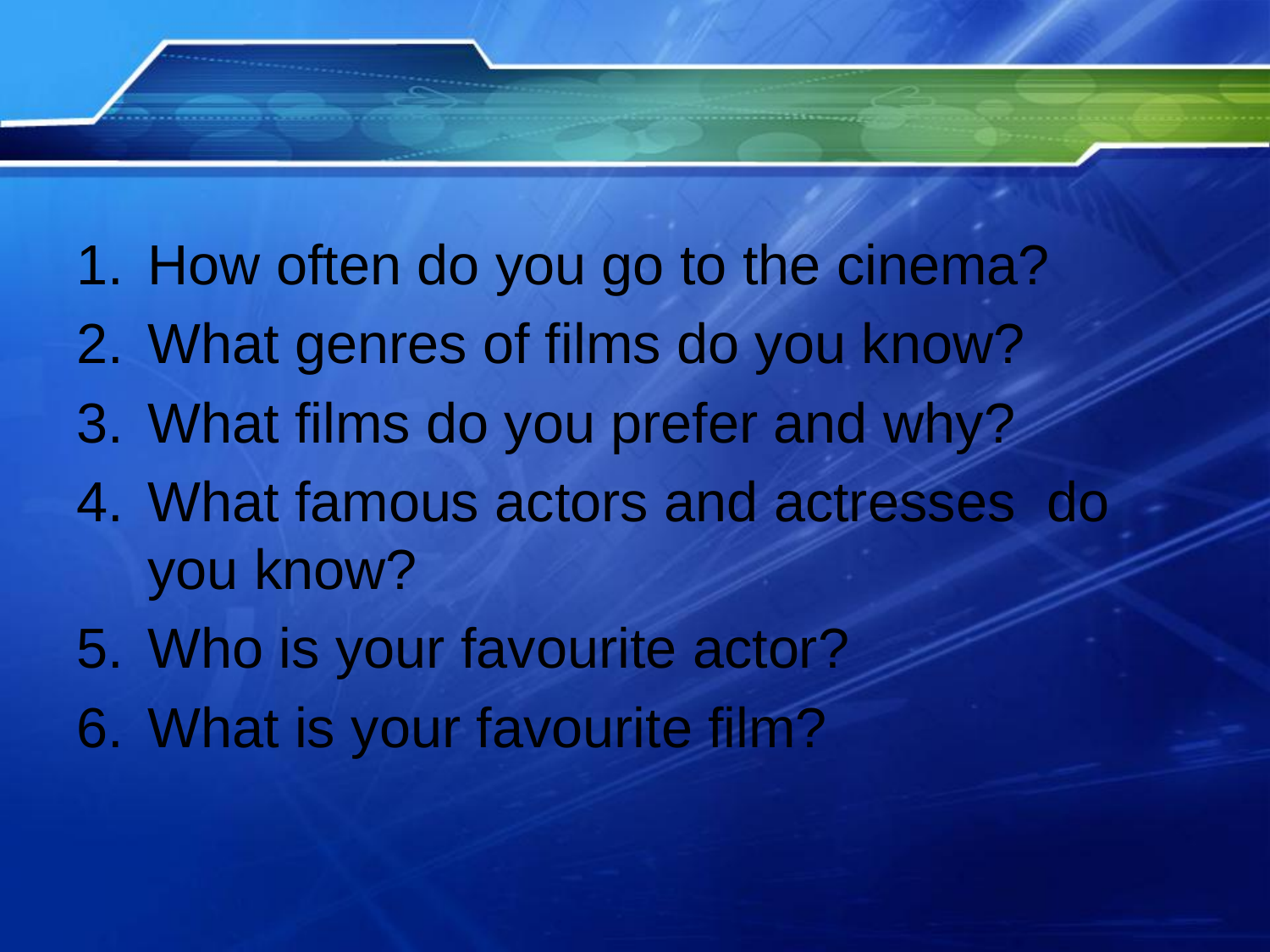

How often do you go to the cinema?
What genres of films do you know?
What films do you prefer and why?
What famous actors and actresses  do you know?
Who is your favourite actor?
What is your favourite film?